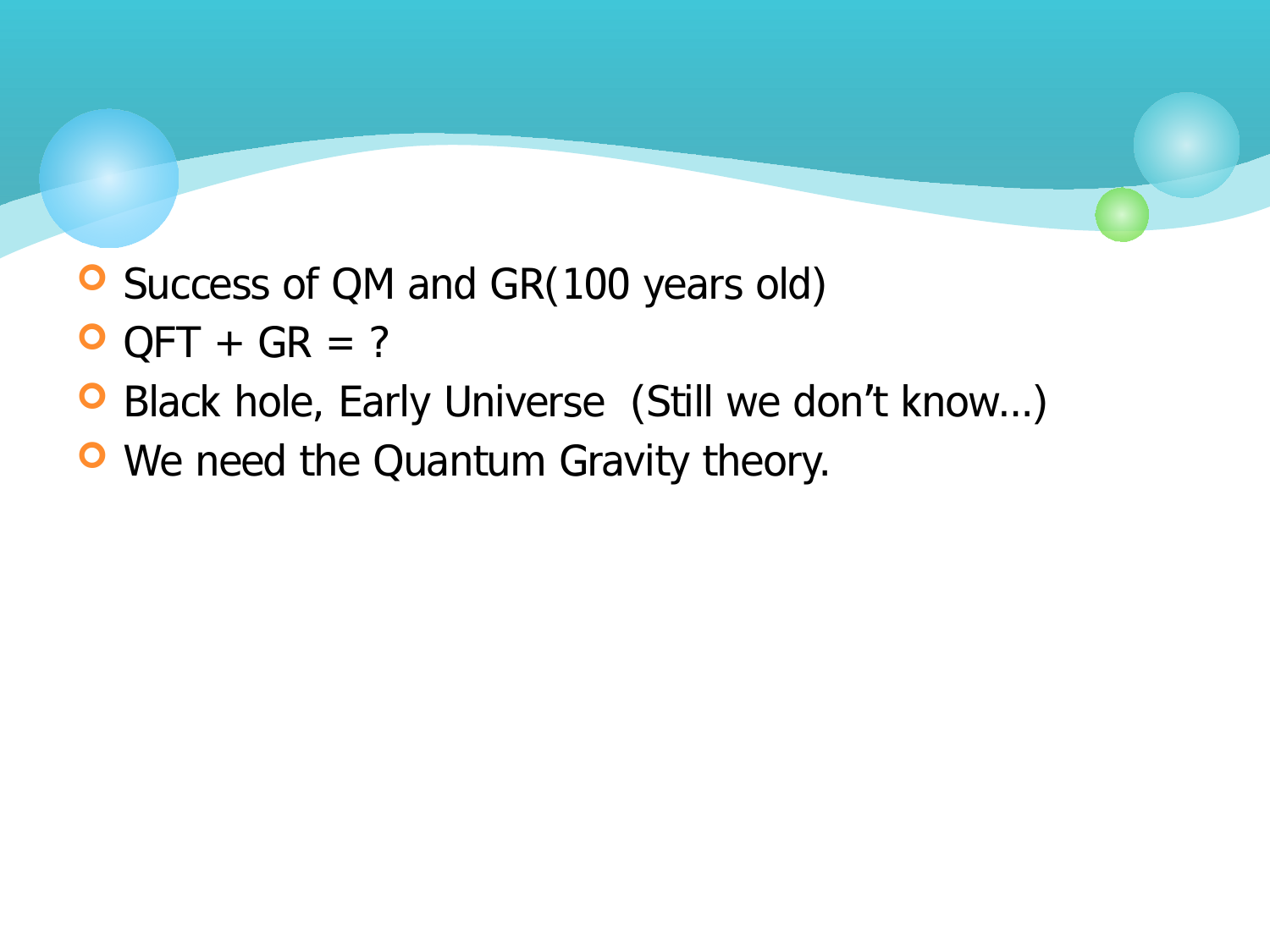

#
Success of QM and GR(100 years old)
QFT + GR = ?
Black hole, Early Universe  (Still we don’t know…)
We need the Quantum Gravity theory.